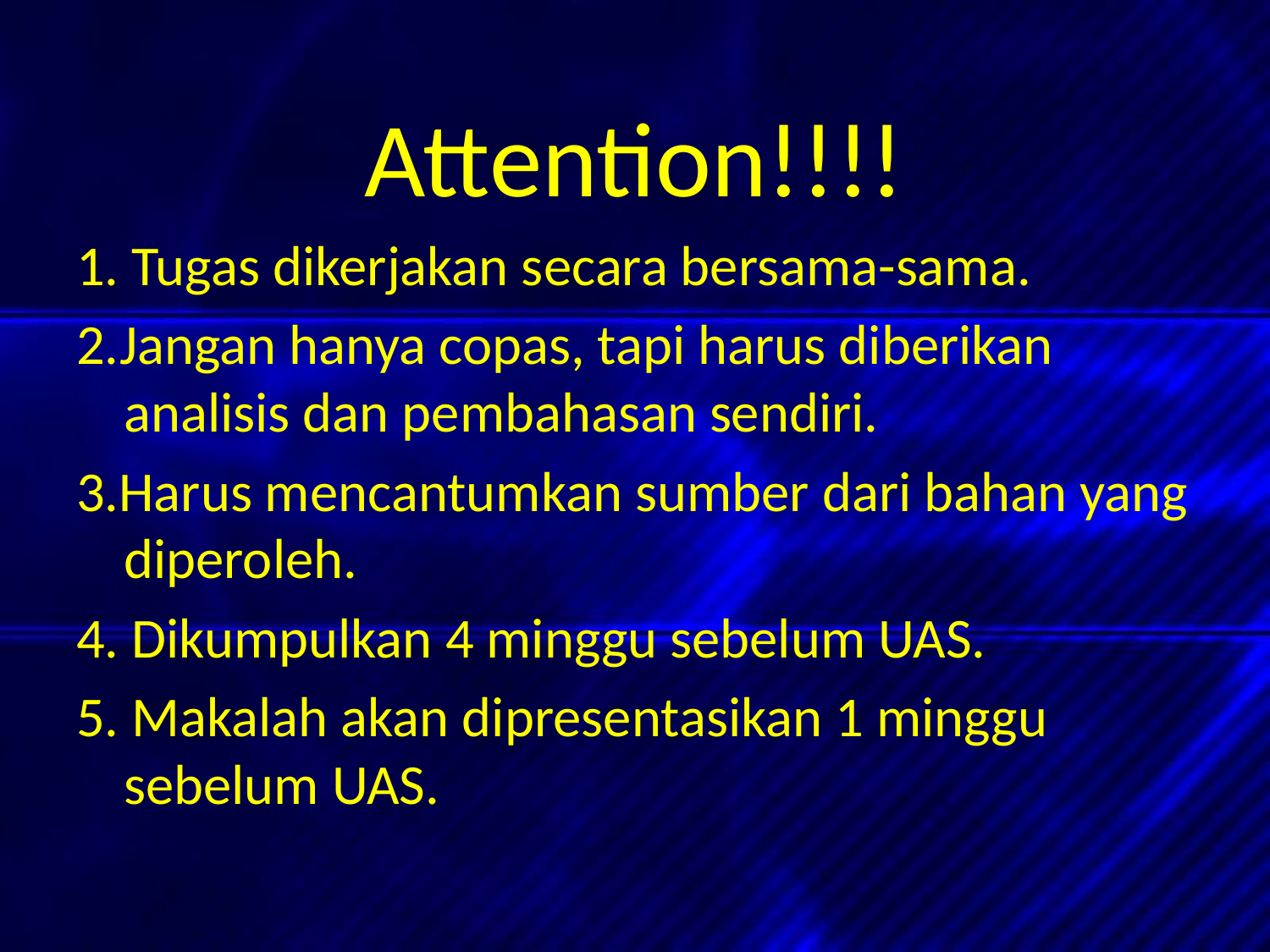

Attention!!!!
1. Tugas dikerjakan secara bersama-sama.
2.Jangan hanya copas, tapi harus diberikan analisis dan pembahasan sendiri.
3.Harus mencantumkan sumber dari bahan yang diperoleh.
4. Dikumpulkan 4 minggu sebelum UAS.
5. Makalah akan dipresentasikan 1 minggu sebelum UAS.